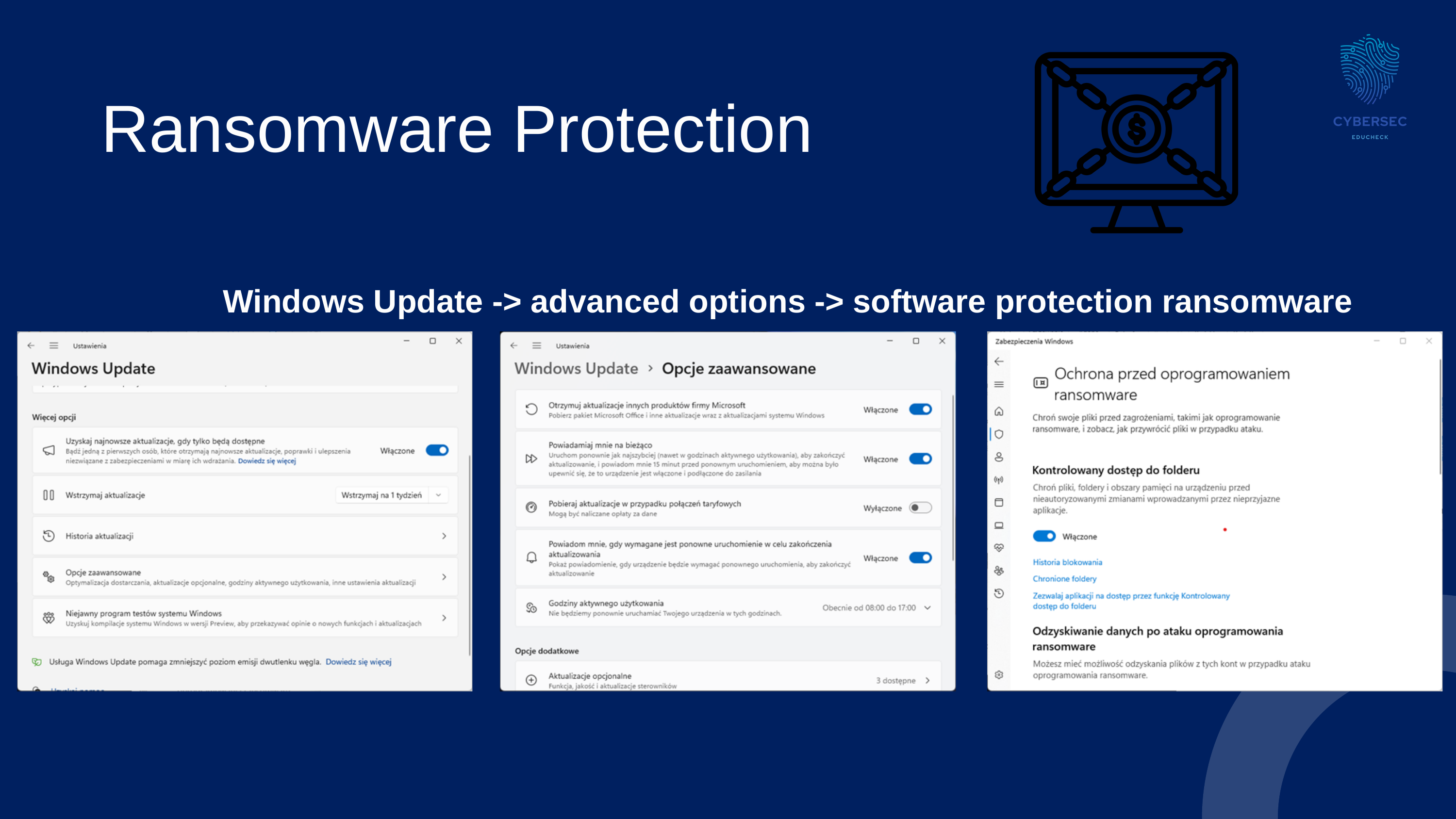

Ransomware Protection
Windows Update -> advanced options -> software protection ransomware